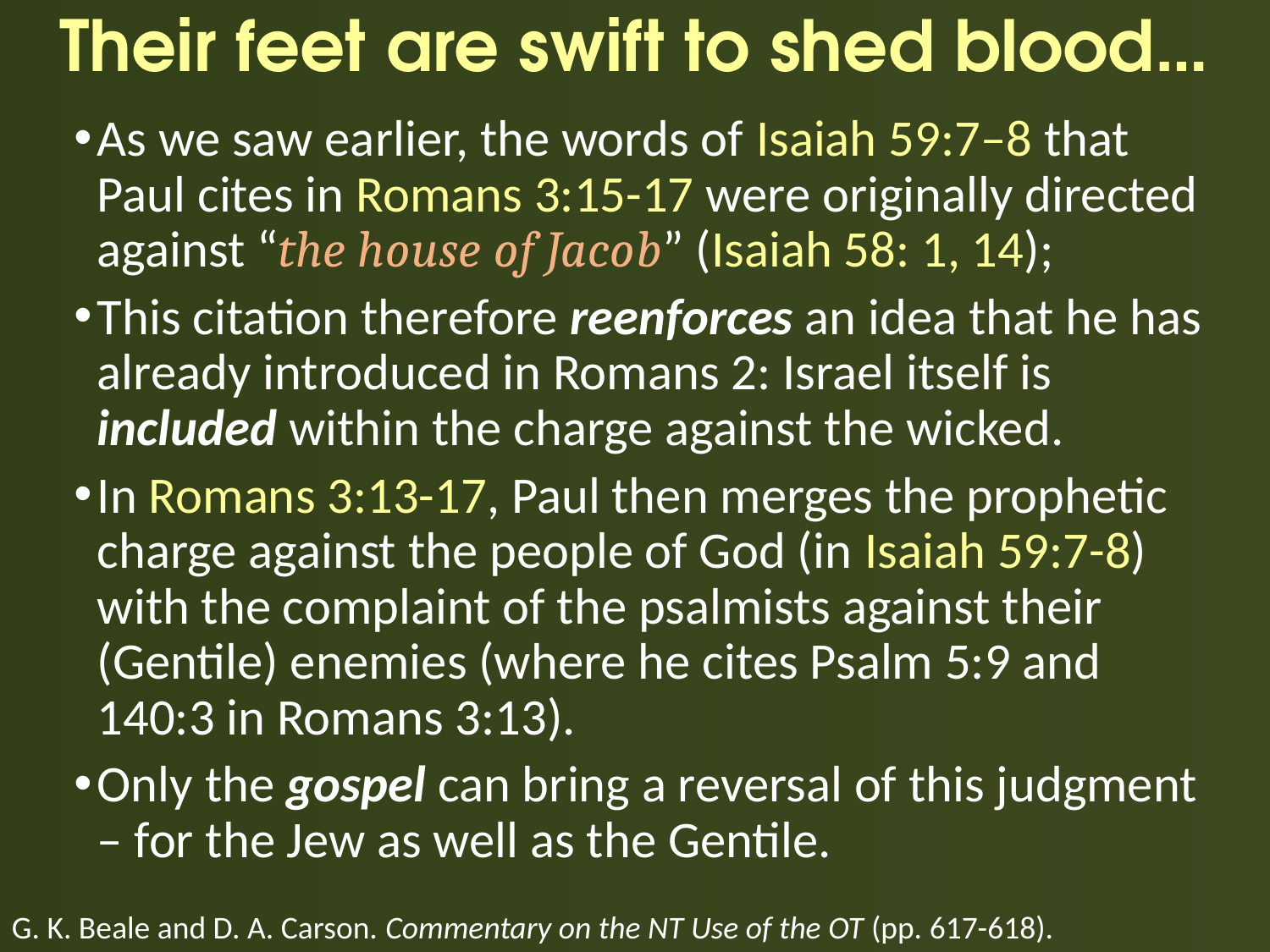

# Their feet are swift to shed blood…
As we saw earlier, the words of Isaiah 59:7–8 that Paul cites in Romans 3:15-17 were originally directed against “the house of Jacob” (Isaiah 58: 1, 14);
This citation therefore reenforces an idea that he has already introduced in Romans 2: Israel itself is included within the charge against the wicked.
In Romans 3:13-17, Paul then merges the prophetic charge against the people of God (in Isaiah 59:7-8) with the complaint of the psalmists against their (Gentile) enemies (where he cites Psalm 5:9 and 140:3 in Romans 3:13).
Only the gospel can bring a reversal of this judgment – for the Jew as well as the Gentile.
G. K. Beale and D. A. Carson. Commentary on the NT Use of the OT (pp. 617-618).